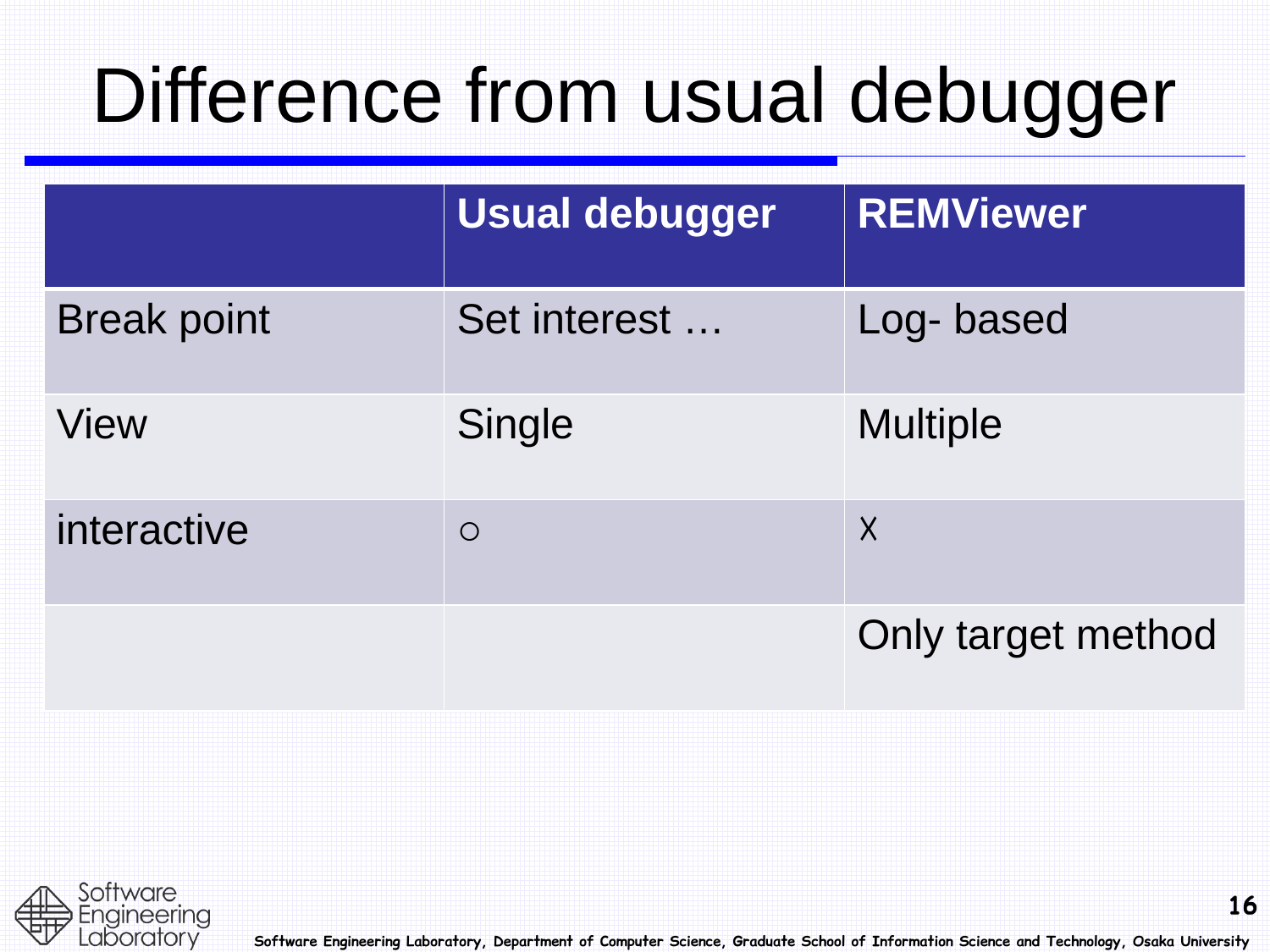

# Difference from usual debugger
|  | Usual debugger | REMViewer |
| --- | --- | --- |
| Break point | Set interest … | Log- based |
| View | Single | Multiple |
| interactive | ○ | ☓ |
|  |  | Only target method |